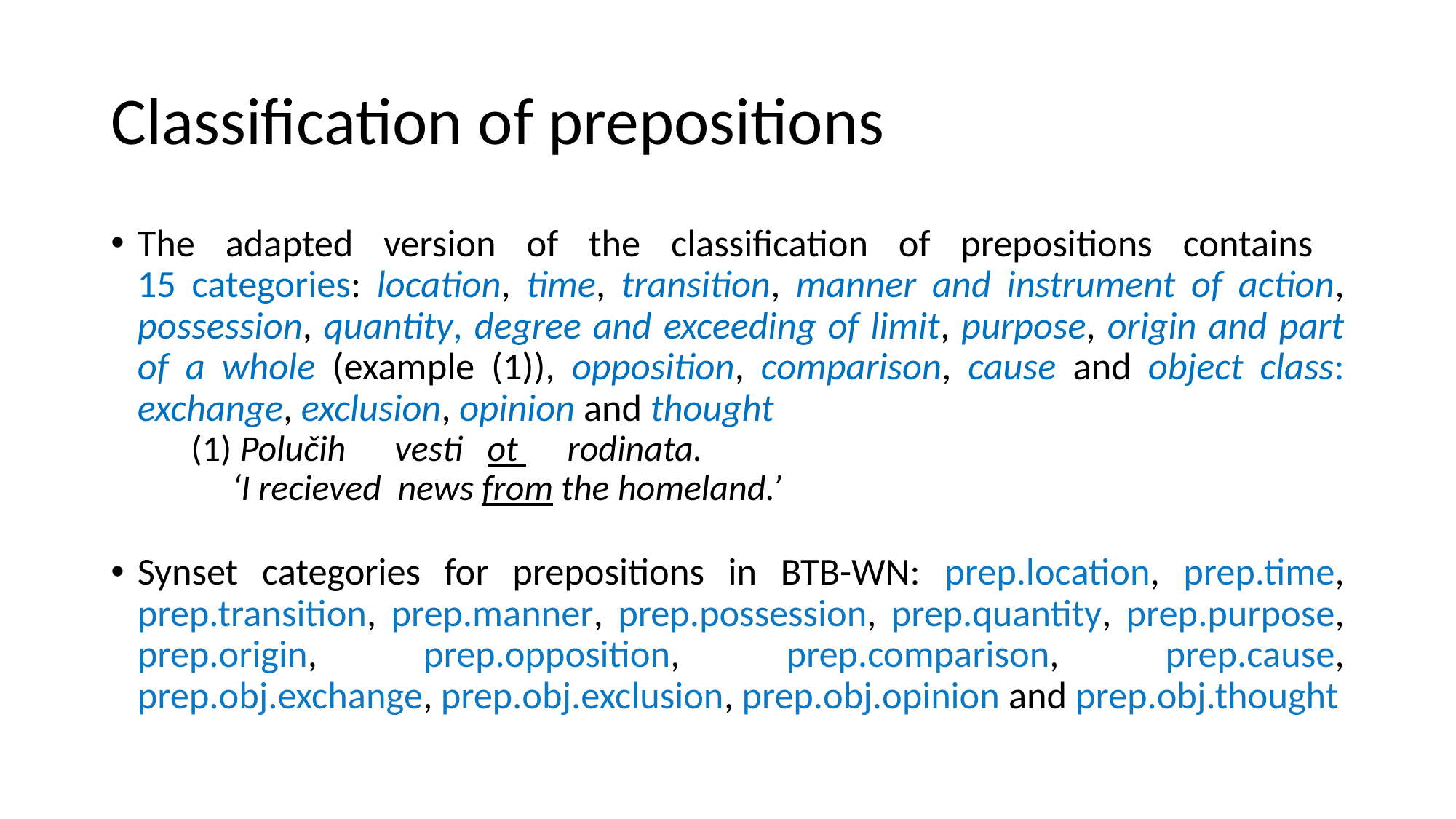

# Classification of prepositions
The adapted version of the classification of prepositions contains
15 categories: location, time, transition, manner and instrument of action, possession, quantity, degree and exceeding of limit, purpose, origin and part of a whole (example (1)), opposition, comparison, cause and object class: exchange, exclusion, opinion and thought

Synset categories for prepositions in BTB-WN: prep.location, prep.time, prep.transition, prep.manner, prep.possession, prep.quantity, prep.purpose, prep.origin, prep.opposition, prep.comparison, prep.cause, prep.obj.exchange, prep.obj.exclusion, prep.obj.opinion and prep.obj.thought

(1) Polučih      vesti   ot      rodinata.
     ‘I recieved  news from the homeland.’